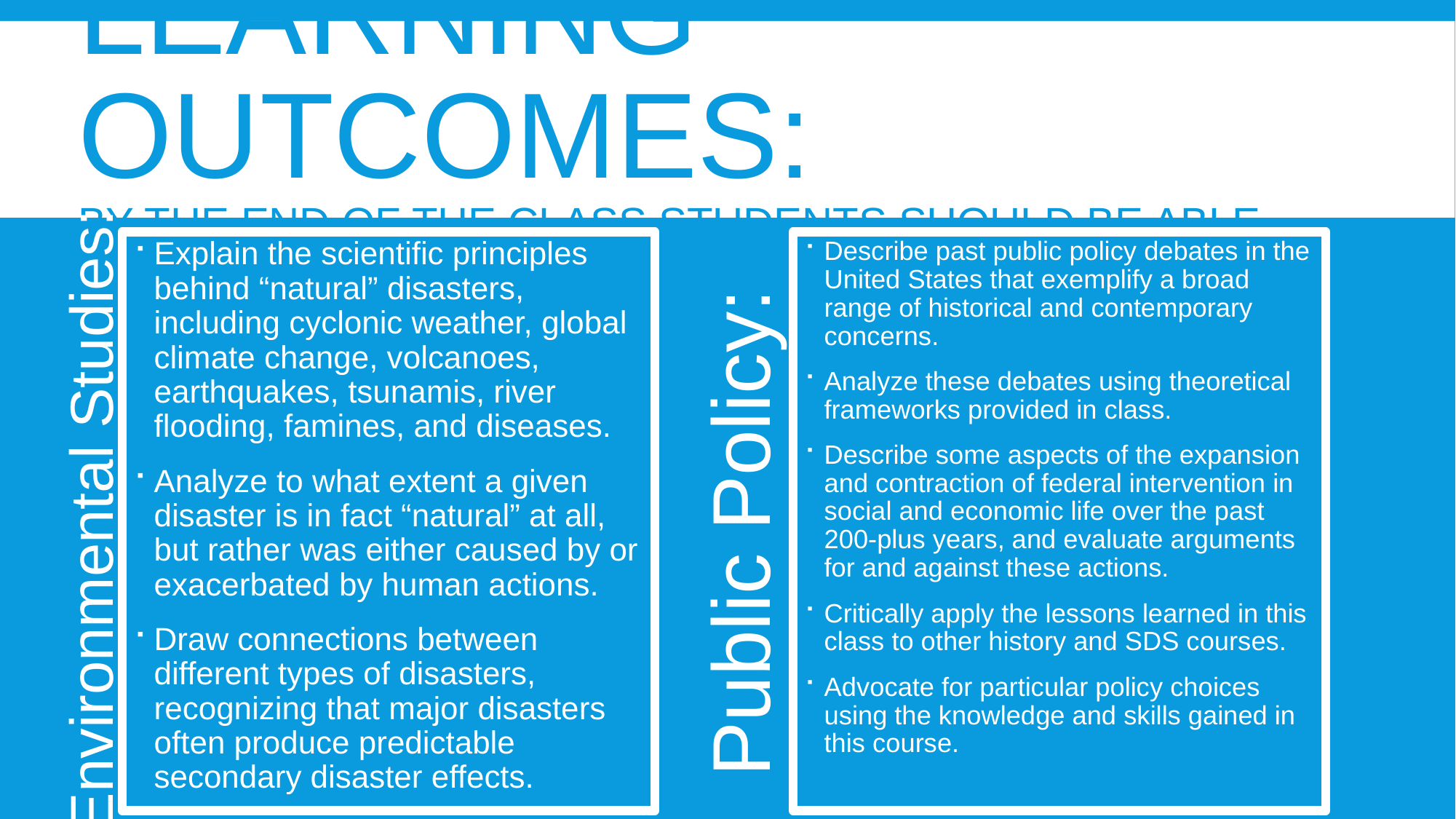

# Learning outcomes: By the end of the class students should be able to…
Explain the scientific principles behind “natural” disasters, including cyclonic weather, global climate change, volcanoes, earthquakes, tsunamis, river flooding, famines, and diseases.
Analyze to what extent a given disaster is in fact “natural” at all, but rather was either caused by or exacerbated by human actions.
Draw connections between different types of disasters, recognizing that major disasters often produce predictable secondary disaster effects.

Describe past public policy debates in the United States that exemplify a broad range of historical and contemporary concerns.
Analyze these debates using theoretical frameworks provided in class.
Describe some aspects of the expansion and contraction of federal intervention in social and economic life over the past 200-plus years, and evaluate arguments for and against these actions.
Critically apply the lessons learned in this class to other history and SDS courses.
Advocate for particular policy choices using the knowledge and skills gained in this course.

Public Policy:
 Environmental Studies: